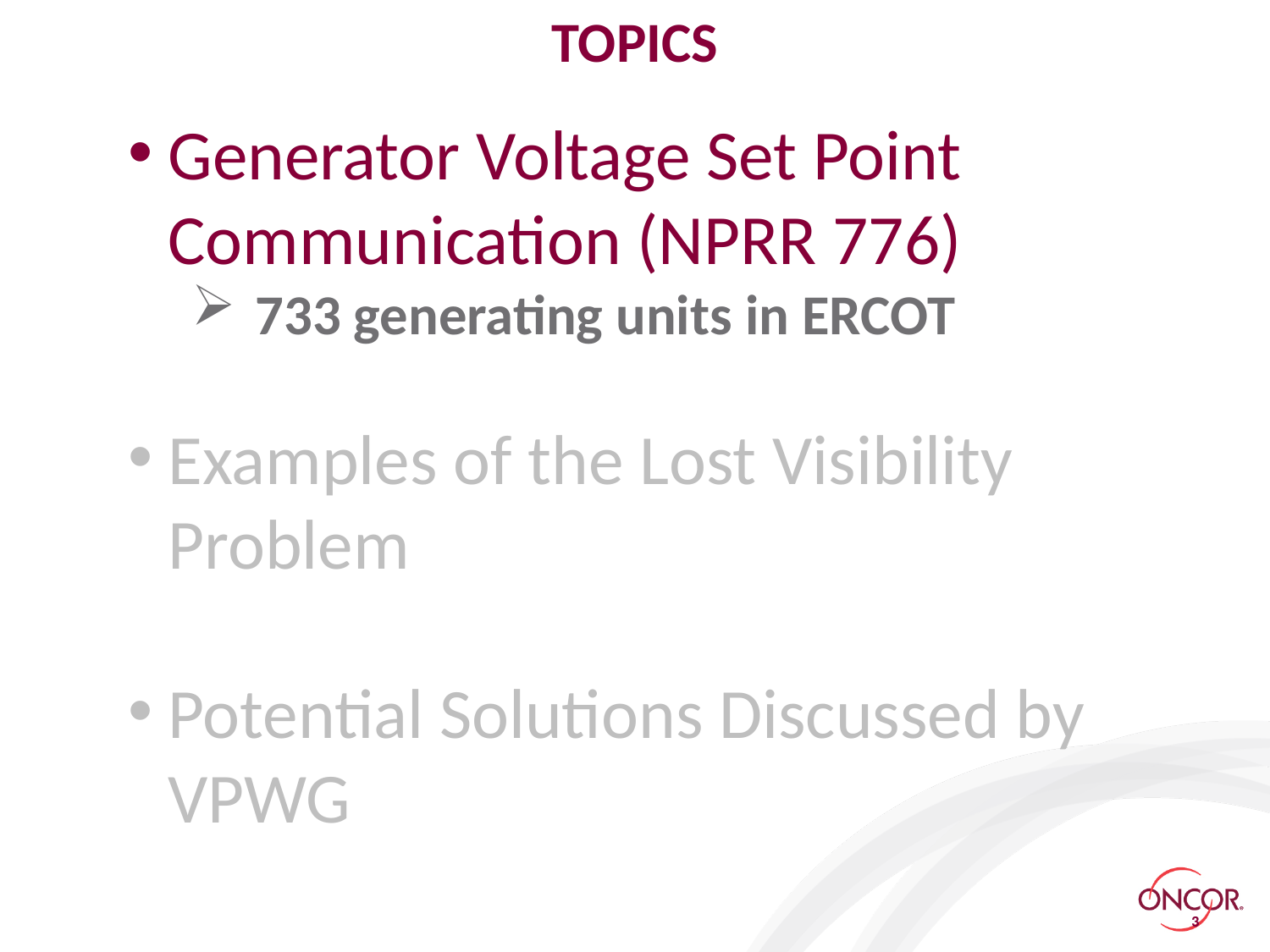

TOPICS

Generator Voltage Set Point Communication (NPRR 776)
733 generating units in ERCOT

Examples of the Lost Visibility Problem

Potential Solutions Discussed by VPWG

3